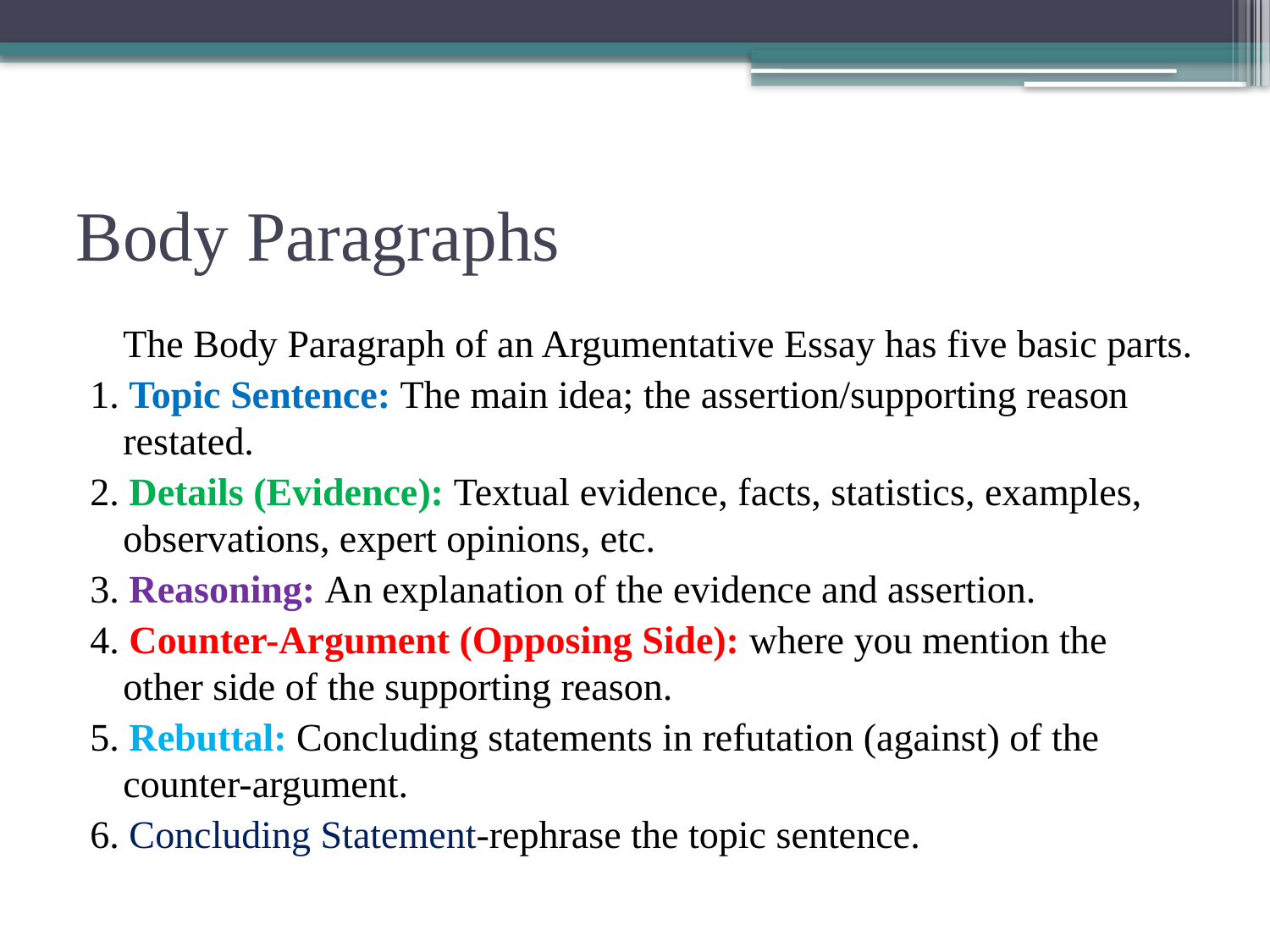

# Body Paragraphs
	The Body Paragraph of an Argumentative Essay has five basic parts.
1. Topic Sentence: The main idea; the assertion/supporting reason restated.
2. Details (Evidence): Textual evidence, facts, statistics, examples, observations, expert opinions, etc.
3. Reasoning: An explanation of the evidence and assertion.
4. Counter-Argument (Opposing Side): where you mention the other side of the supporting reason.
5. Rebuttal: Concluding statements in refutation (against) of the counter-argument.
6. Concluding Statement-rephrase the topic sentence.